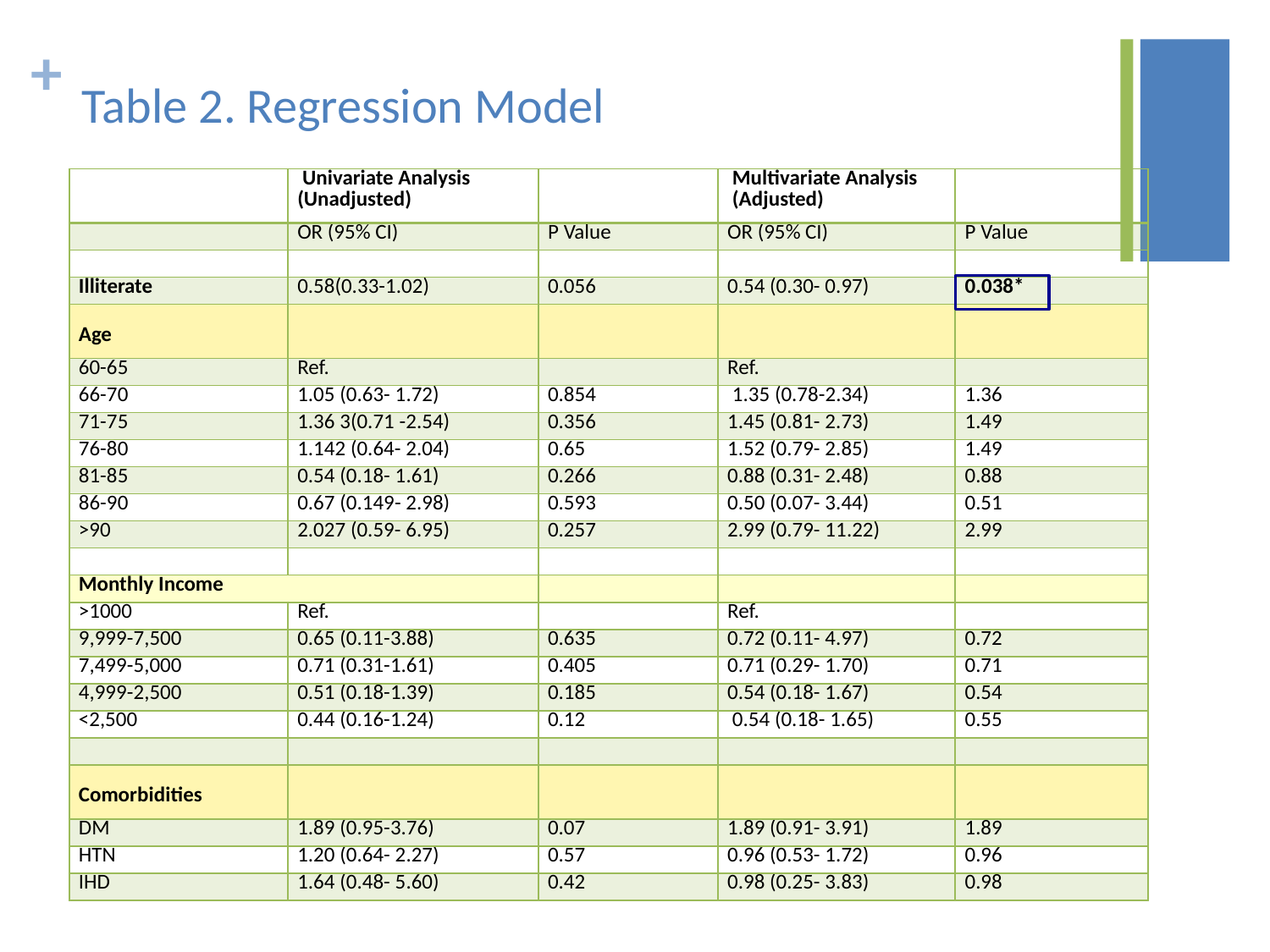

# Table 2. Regression Model
|  | Univariate Analysis (Unadjusted) |  | Multivariate Analysis (Adjusted) |  |
| --- | --- | --- | --- | --- |
|  | OR (95% CI) | P Value | OR (95% CI) | P Value |
|  |  |  |  |  |
| Illiterate | 0.58(0.33-1.02) | 0.056 | 0.54 (0.30- 0.97) | 0.038\* |
| Age |  |  |  |  |
| 60-65 | Ref. |  | Ref. |  |
| 66-70 | 1.05 (0.63- 1.72) | 0.854 | 1.35 (0.78-2.34) | 1.36 |
| 71-75 | 1.36 3(0.71 -2.54) | 0.356 | 1.45 (0.81- 2.73) | 1.49 |
| 76-80 | 1.142 (0.64- 2.04) | 0.65 | 1.52 (0.79- 2.85) | 1.49 |
| 81-85 | 0.54 (0.18- 1.61) | 0.266 | 0.88 (0.31- 2.48) | 0.88 |
| 86-90 | 0.67 (0.149- 2.98) | 0.593 | 0.50 (0.07- 3.44) | 0.51 |
| >90 | 2.027 (0.59- 6.95) | 0.257 | 2.99 (0.79- 11.22) | 2.99 |
|  |  |  |  |  |
| Monthly Income |  |  |  |  |
| >1000 | Ref. |  | Ref. |  |
| 9,999-7,500 | 0.65 (0.11-3.88) | 0.635 | 0.72 (0.11- 4.97) | 0.72 |
| 7,499-5,000 | 0.71 (0.31-1.61) | 0.405 | 0.71 (0.29- 1.70) | 0.71 |
| 4,999-2,500 | 0.51 (0.18-1.39) | 0.185 | 0.54 (0.18- 1.67) | 0.54 |
| <2,500 | 0.44 (0.16-1.24) | 0.12 | 0.54 (0.18- 1.65) | 0.55 |
|  |  |  |  |  |
| Comorbidities |  |  |  |  |
| DM | 1.89 (0.95-3.76) | 0.07 | 1.89 (0.91- 3.91) | 1.89 |
| HTN | 1.20 (0.64- 2.27) | 0.57 | 0.96 (0.53- 1.72) | 0.96 |
| IHD | 1.64 (0.48- 5.60) | 0.42 | 0.98 (0.25- 3.83) | 0.98 |